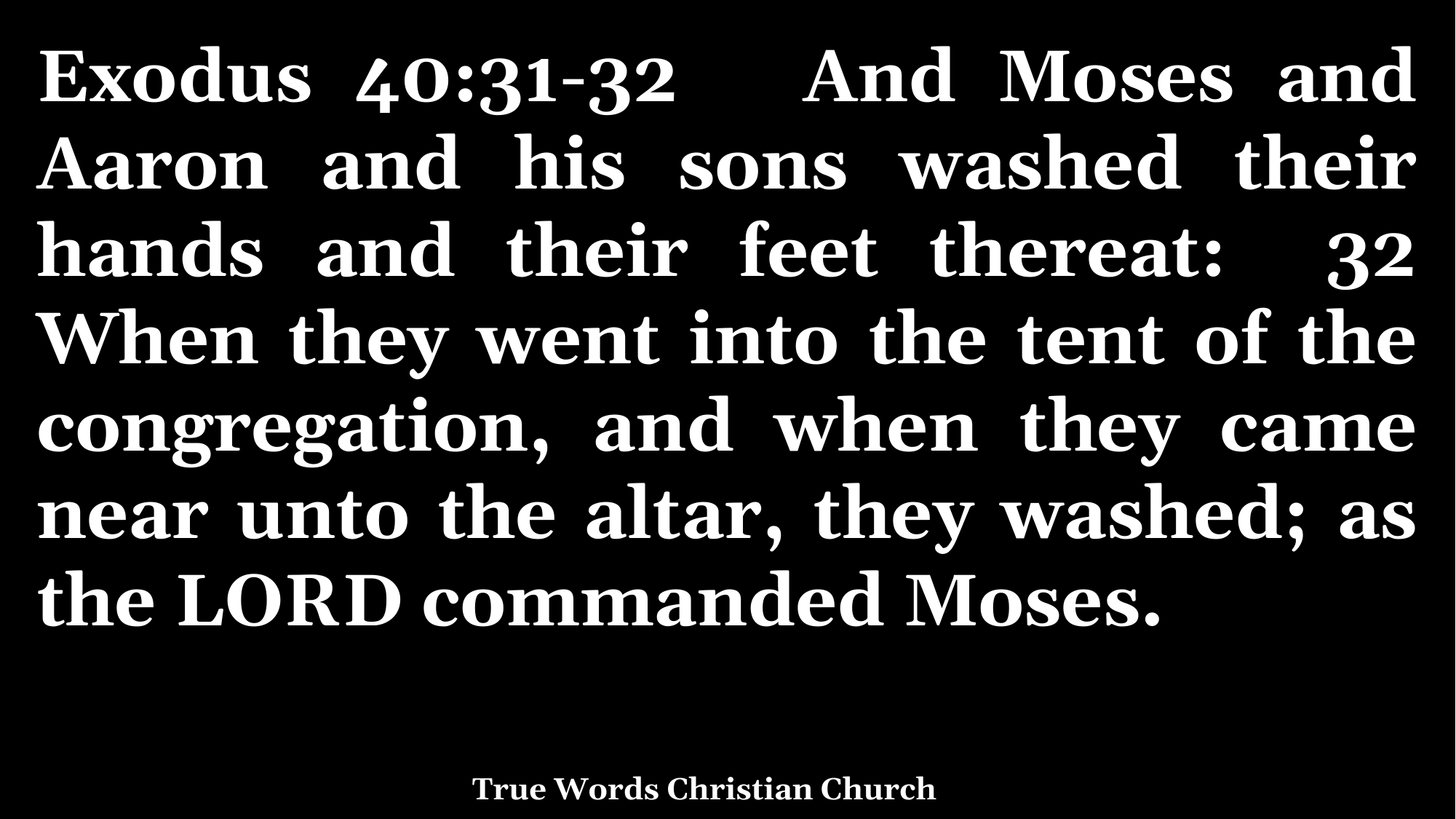

Exodus 40:31-32   And Moses and Aaron and his sons washed their hands and their feet thereat:  32 When they went into the tent of the congregation, and when they came near unto the altar, they washed; as the LORD commanded Moses.
True Words Christian Church